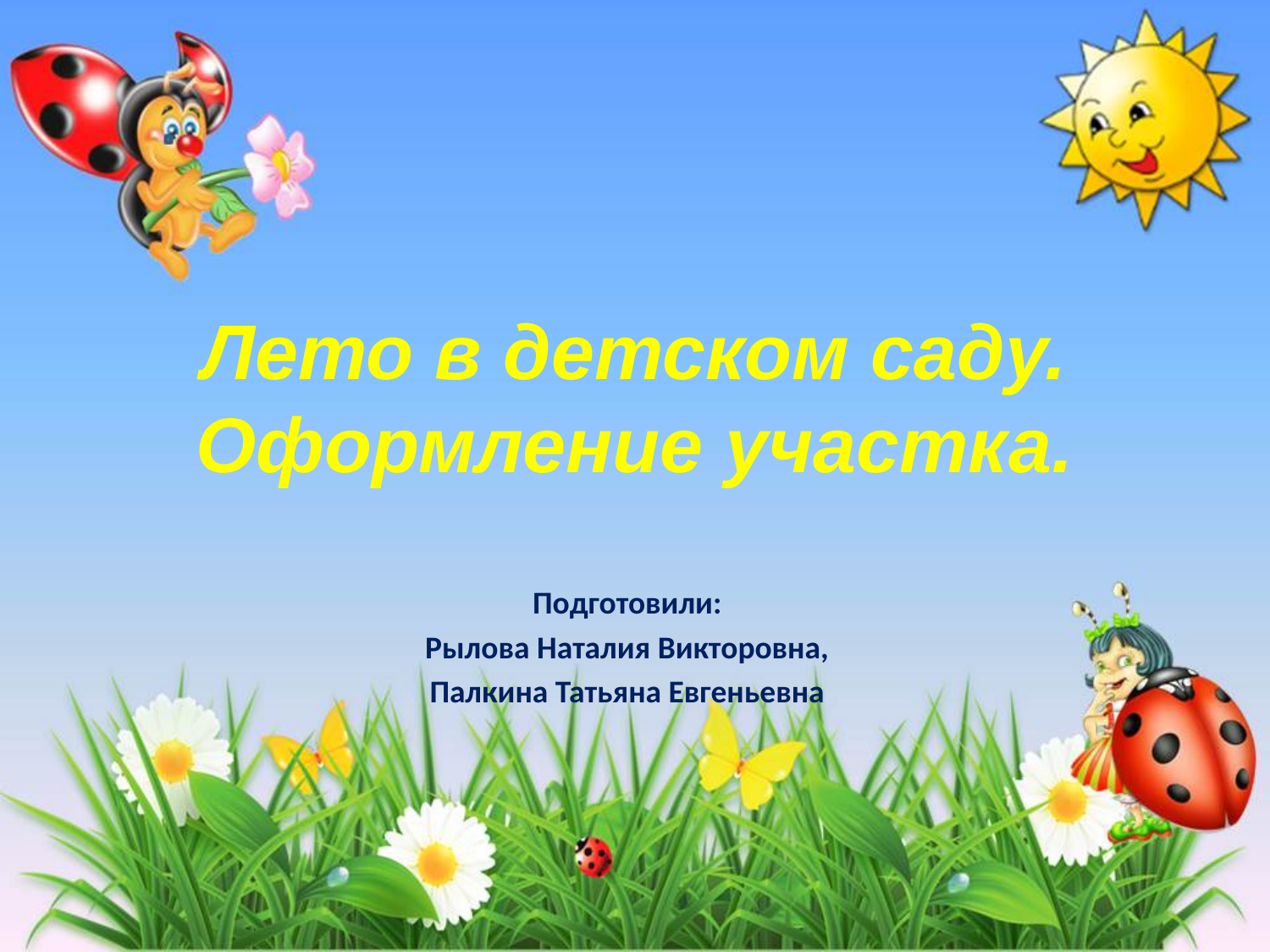

# Лето в детском саду. Оформление участка.
Подготовили:
Рылова Наталия Викторовна,
Палкина Татьяна Евгеньевна